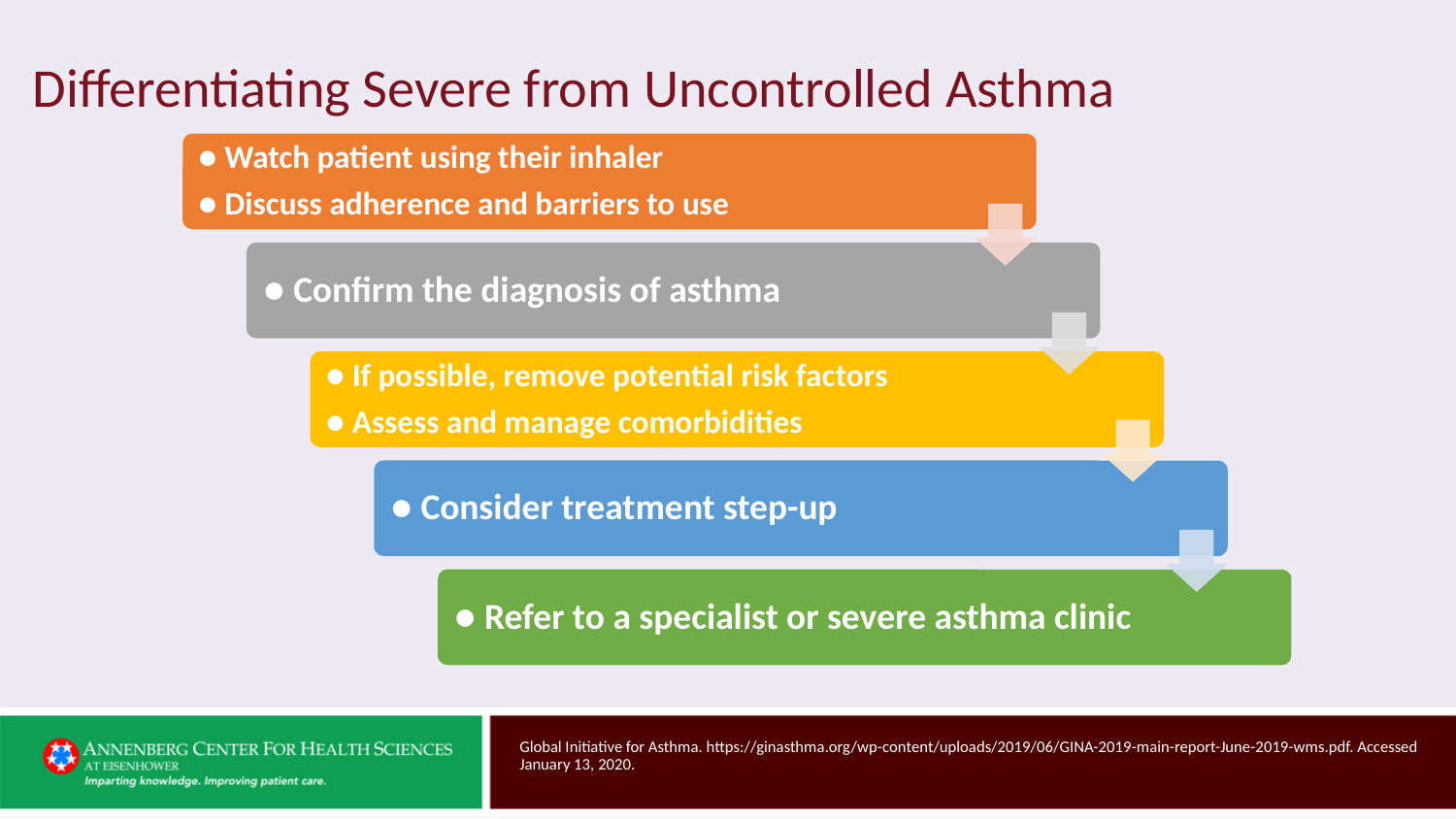

# Differentiating Severe from Uncontrolled Asthma
● Watch patient using their inhaler
● Discuss adherence and barriers to use
● Confirm the diagnosis of asthma
● If possible, remove potential risk factors
● Assess and manage comorbidities
● Consider treatment step-up
● Refer to a specialist or severe asthma clinic

Global Initiative for Asthma. https://ginasthma.org/wp-content/uploads/2019/06/GINA-2019-main-report-June-2019-wms.pdf. Accessed January 13, 2020.